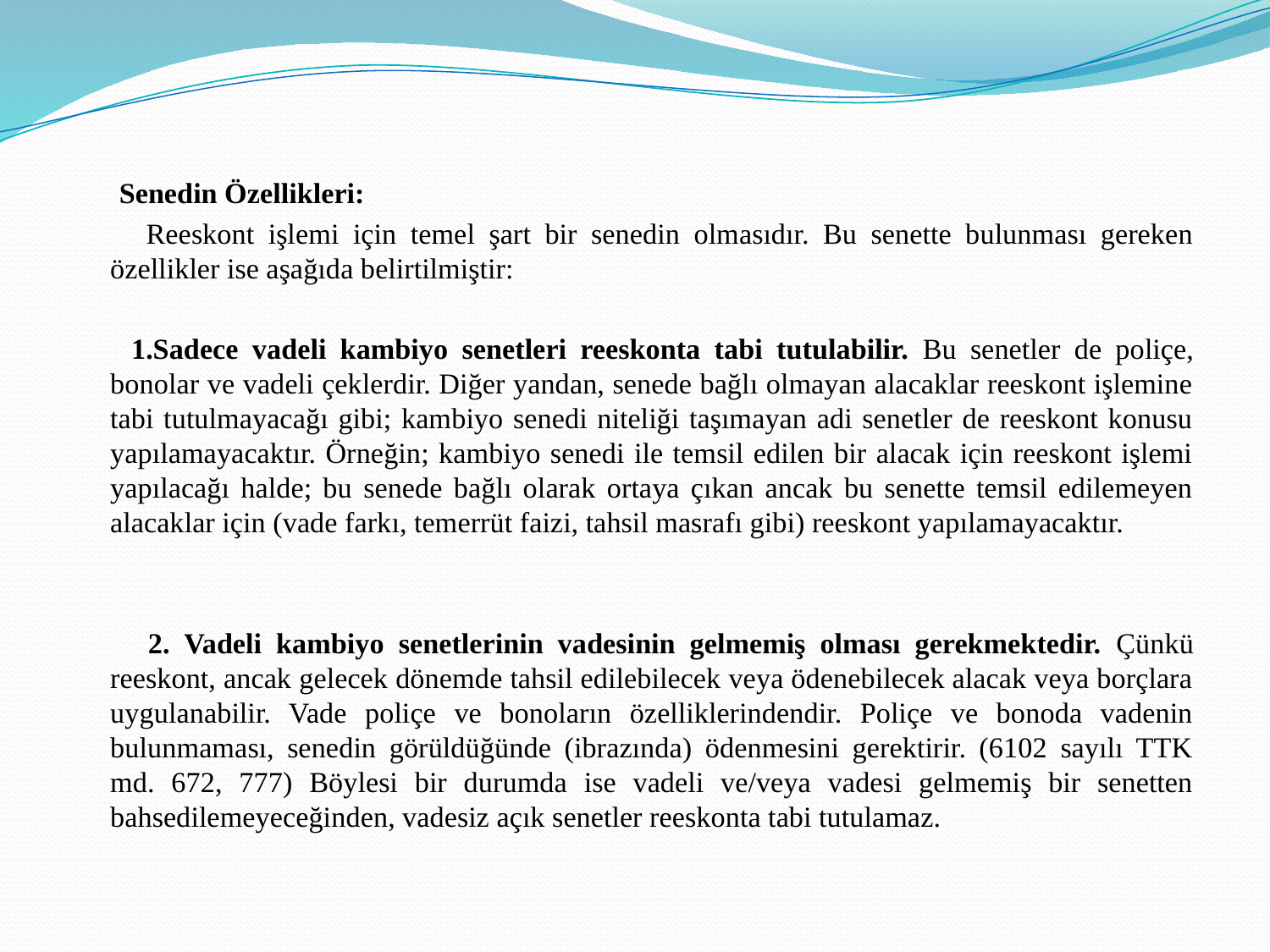

Senedin Özellikleri:
     Reeskont işlemi için temel şart bir senedin olmasıdır. Bu senette bulunması gereken özellikler ise aşağıda belirtilmiştir:

    1.Sadece vadeli kambiyo senetleri reeskonta tabi tutulabilir. Bu senetler de poliçe, bonolar ve vadeli çeklerdir. Diğer yandan, senede bağlı olmayan alacaklar reeskont işlemine tabi tutulmayacağı gibi; kambiyo senedi niteliği taşımayan adi senetler de reeskont konusu yapılamayacaktır. Örneğin; kambiyo senedi ile temsil edilen bir alacak için reeskont işlemi yapılacağı halde; bu senede bağlı olarak ortaya çıkan ancak bu senette temsil edilemeyen alacaklar için (vade farkı, temerrüt faizi, tahsil masrafı gibi) reeskont yapılamayacaktır.

     2. Vadeli kambiyo senetlerinin vadesinin gelmemiş olması gerekmektedir. Çünkü reeskont, ancak gelecek dönemde tahsil edilebilecek veya ödenebilecek alacak veya borçlara uygulanabilir. Vade poliçe ve bonoların özelliklerindendir. Poliçe ve bonoda vadenin bulunmaması, senedin görüldüğünde (ibrazında) ödenmesini gerektirir. (6102 sayılı TTK md. 672, 777) Böylesi bir durumda ise vadeli ve/veya vadesi gelmemiş bir senetten bahsedilemeyeceğinden, vadesiz açık senetler reeskonta tabi tutulamaz.